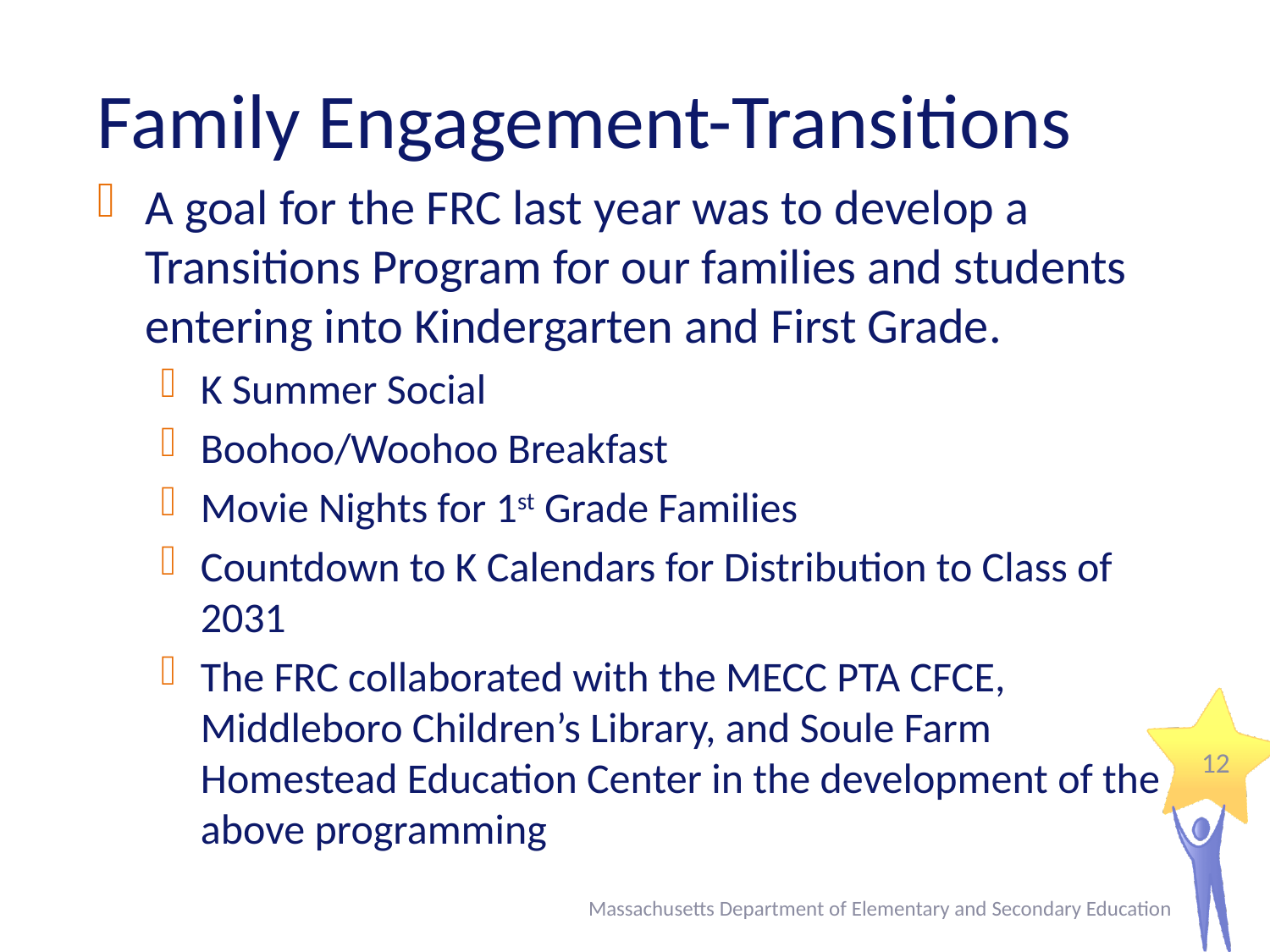

# Family Engagement-Transitions
A goal for the FRC last year was to develop a Transitions Program for our families and students entering into Kindergarten and First Grade.
K Summer Social
Boohoo/Woohoo Breakfast
Movie Nights for 1st Grade Families
Countdown to K Calendars for Distribution to Class of 2031
The FRC collaborated with the MECC PTA CFCE, Middleboro Children’s Library, and Soule Farm Homestead Education Center in the development of the above programming
12
Massachusetts Department of Elementary and Secondary Education